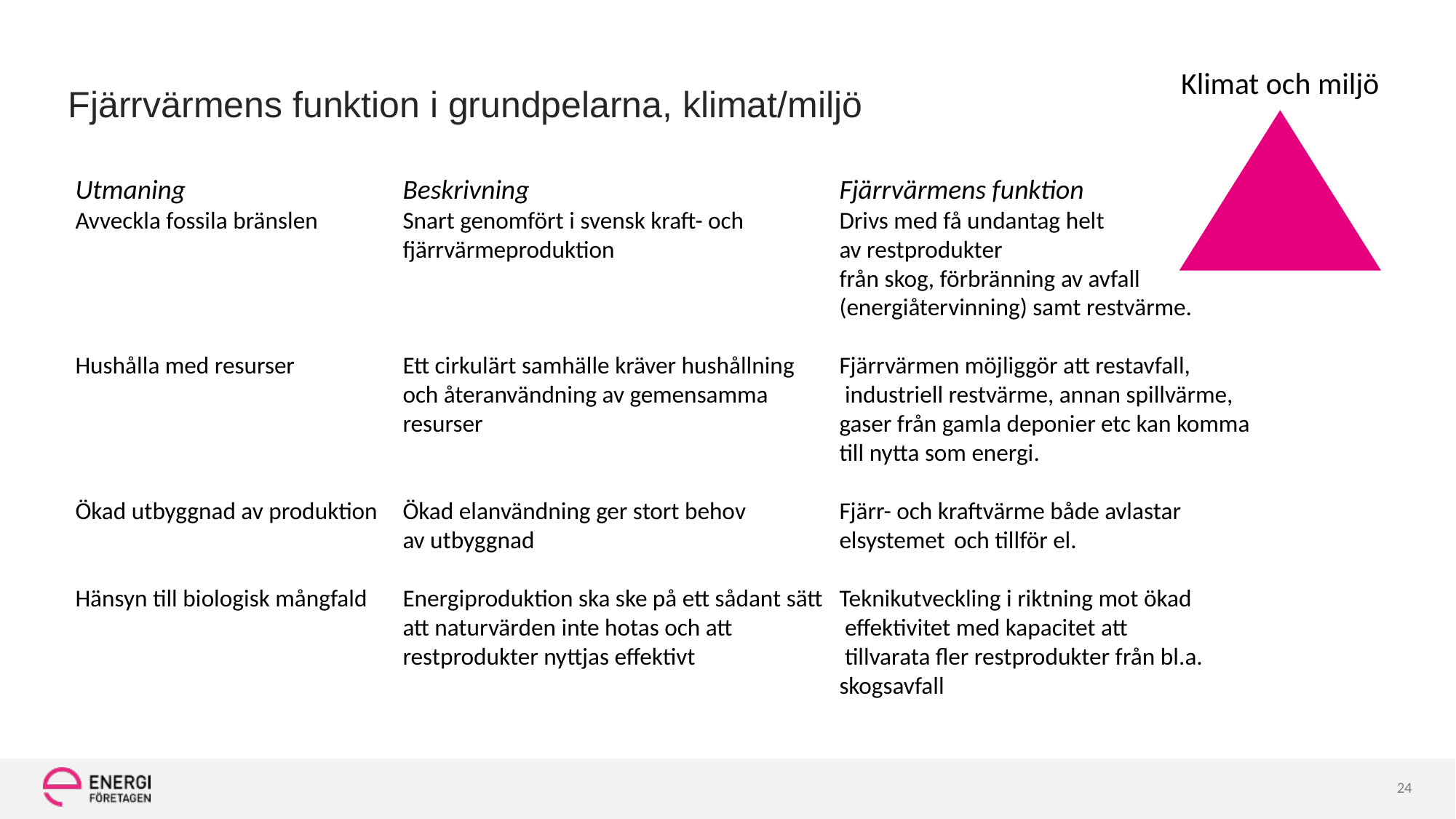

Klimat och miljö

Fjärrvärmens funktion i grundpelarna, klimat/miljö
Utmaning		Beskrivning 			Fjärrvärmens funktion
Avveckla fossila bränslen	Snart genomfört i svensk kraft- och 	Drivs med få undantag helt
			fjärrvärmeproduktion			av restprodukter										från skog, förbränning av avfall 									(energiåtervinning) samt restvärme.

Hushålla med resurser	Ett cirkulärt samhälle kräver hushållning 	Fjärrvärmen möjliggör att restavfall, 				och återanvändning av gemensamma 	 industriell	restvärme, annan spillvärme,
			resurser 				gaser från gamla deponier etc kan komma 							 	till nytta som energi.

Ökad utbyggnad av produktion 	Ökad elanvändning ger stort behov 	Fjärr- och kraftvärme både avlastar
			av utbyggnad 			elsystemet	 och tillför el.
Hänsyn till biologisk mångfald	Energiproduktion ska ske på ett sådant sätt 	Teknikutveckling i riktning mot ökad
			att naturvärden inte hotas och att 	 effektivitet med kapacitet att
			restprodukter nyttjas effektivt 		 tillvarata fler restprodukter från bl.a. 								skogsavfall
24